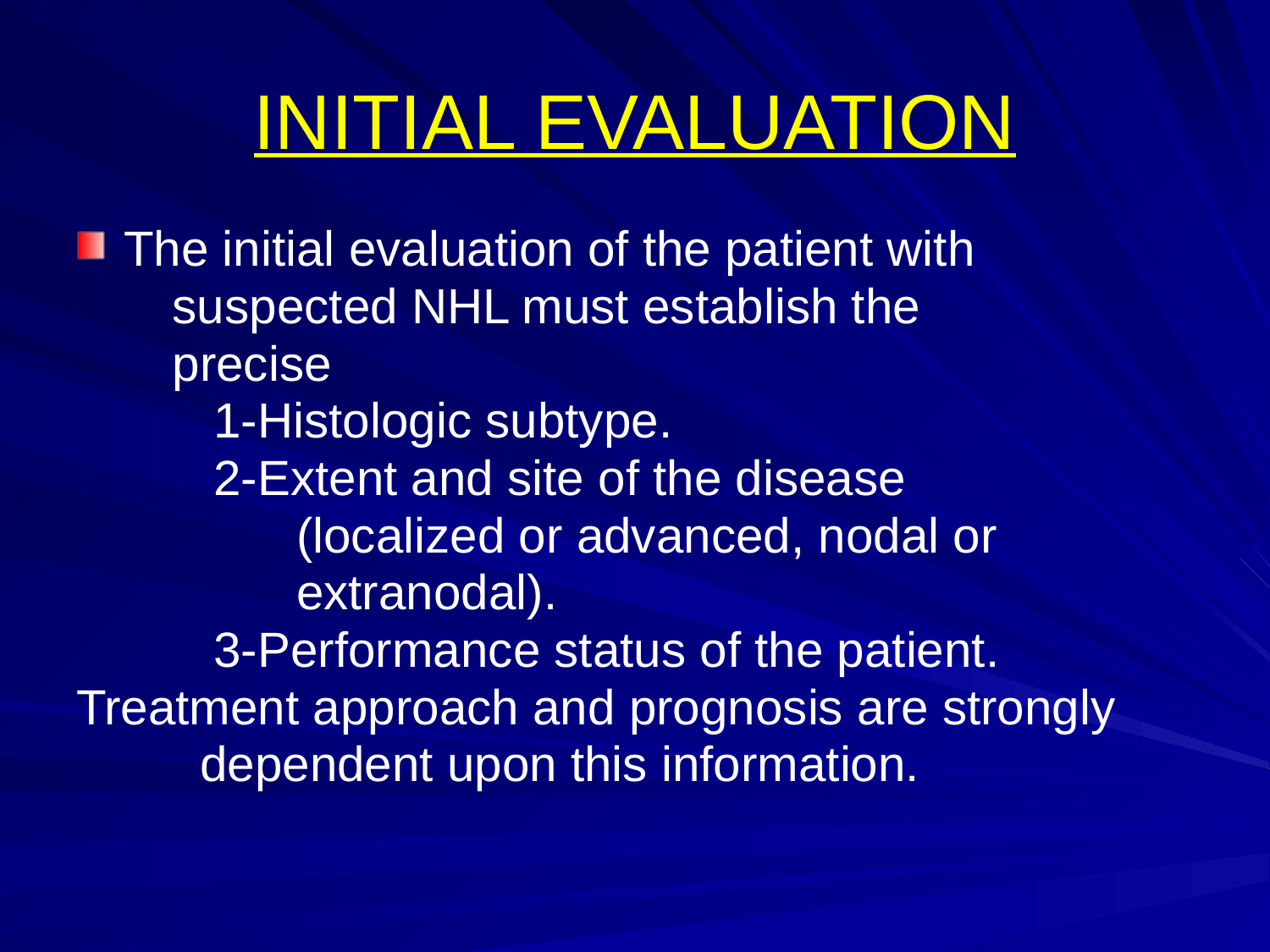

# INITIAL EVALUATION
The initial evaluation of the patient with
       suspected NHL must establish the
       precise
          1-Histologic subtype.
          2-Extent and site of the disease
                (localized or advanced, nodal or
                extranodal).
          3-Performance status of the patient.
Treatment approach and prognosis are strongly
         dependent upon this information.